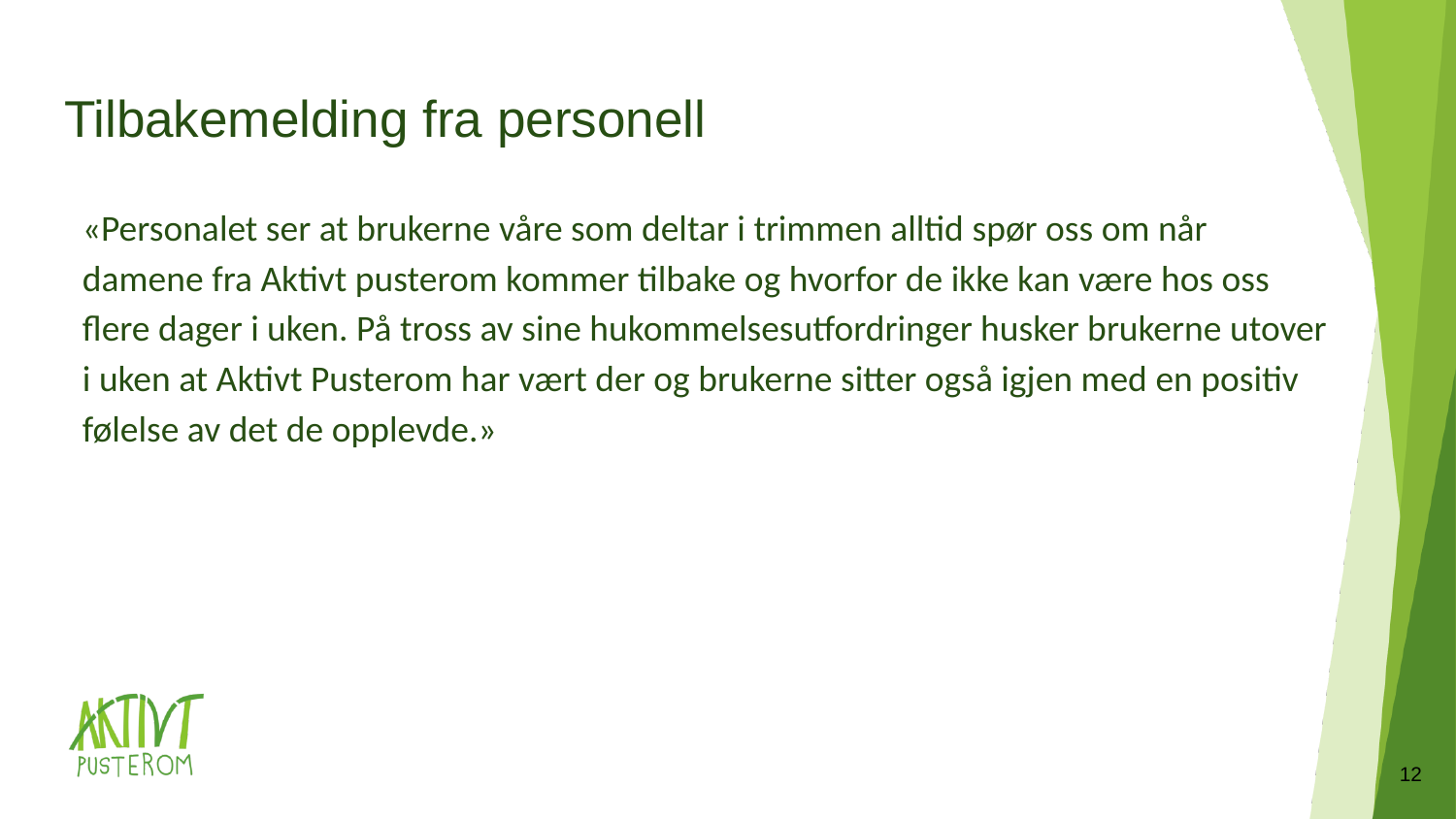

# Tilbakemelding fra personell
«Personalet ser at brukerne våre som deltar i trimmen alltid spør oss om når damene fra Aktivt pusterom kommer tilbake og hvorfor de ikke kan være hos oss flere dager i uken. På tross av sine hukommelsesutfordringer husker brukerne utover i uken at Aktivt Pusterom har vært der og brukerne sitter også igjen med en positiv følelse av det de opplevde.»
12